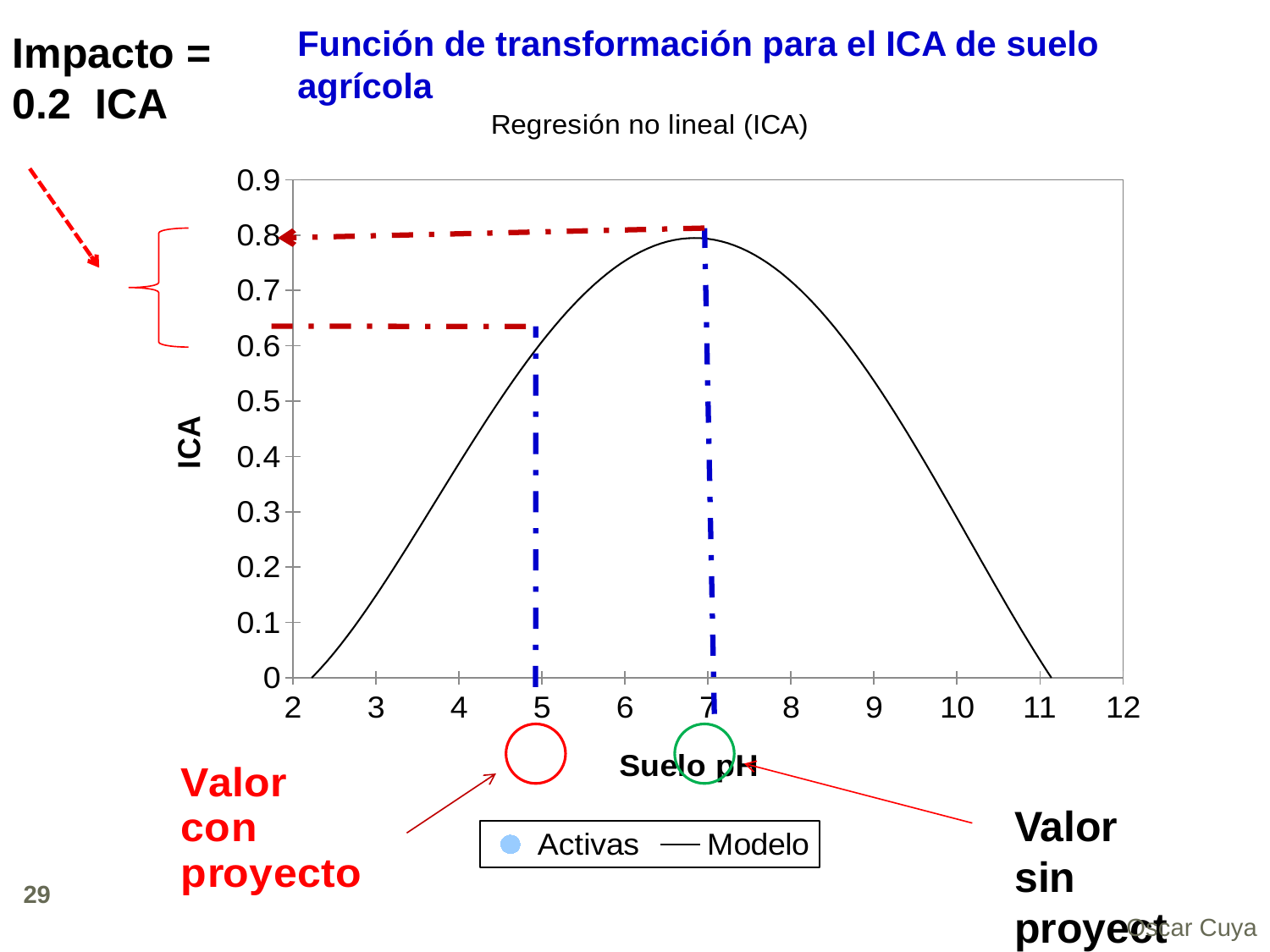

Función de transformación para el ICA de suelo agrícola
Impacto = 0.2  ICA

### Chart: Regresión no lineal (ICA)

| Category |  |  |
|---|---|---|

Valor sin proyecto
29
Oscar Cuya